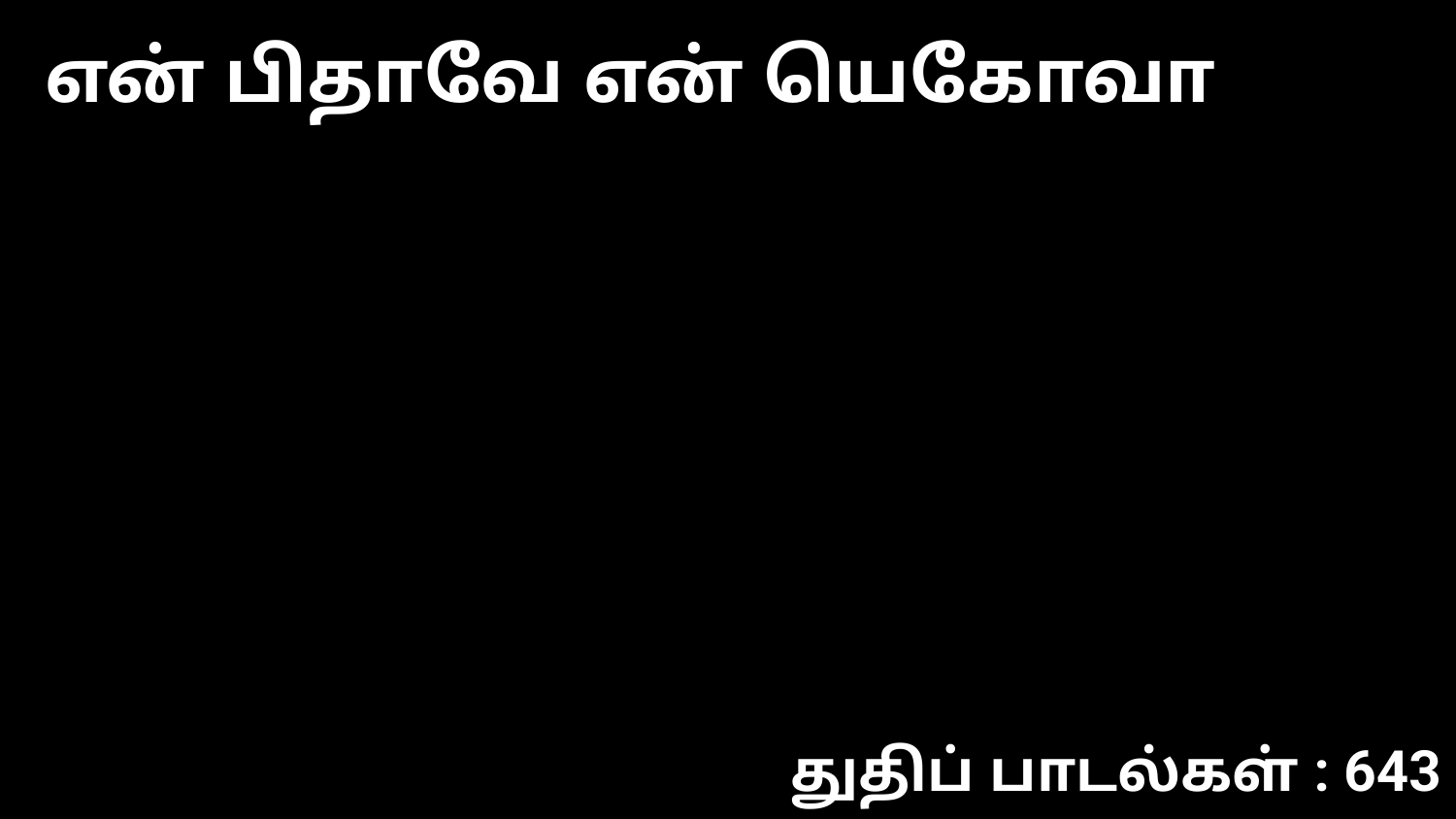

என் பிதாவே என் யெகோவா
துதிப் பாடல்கள் : 643